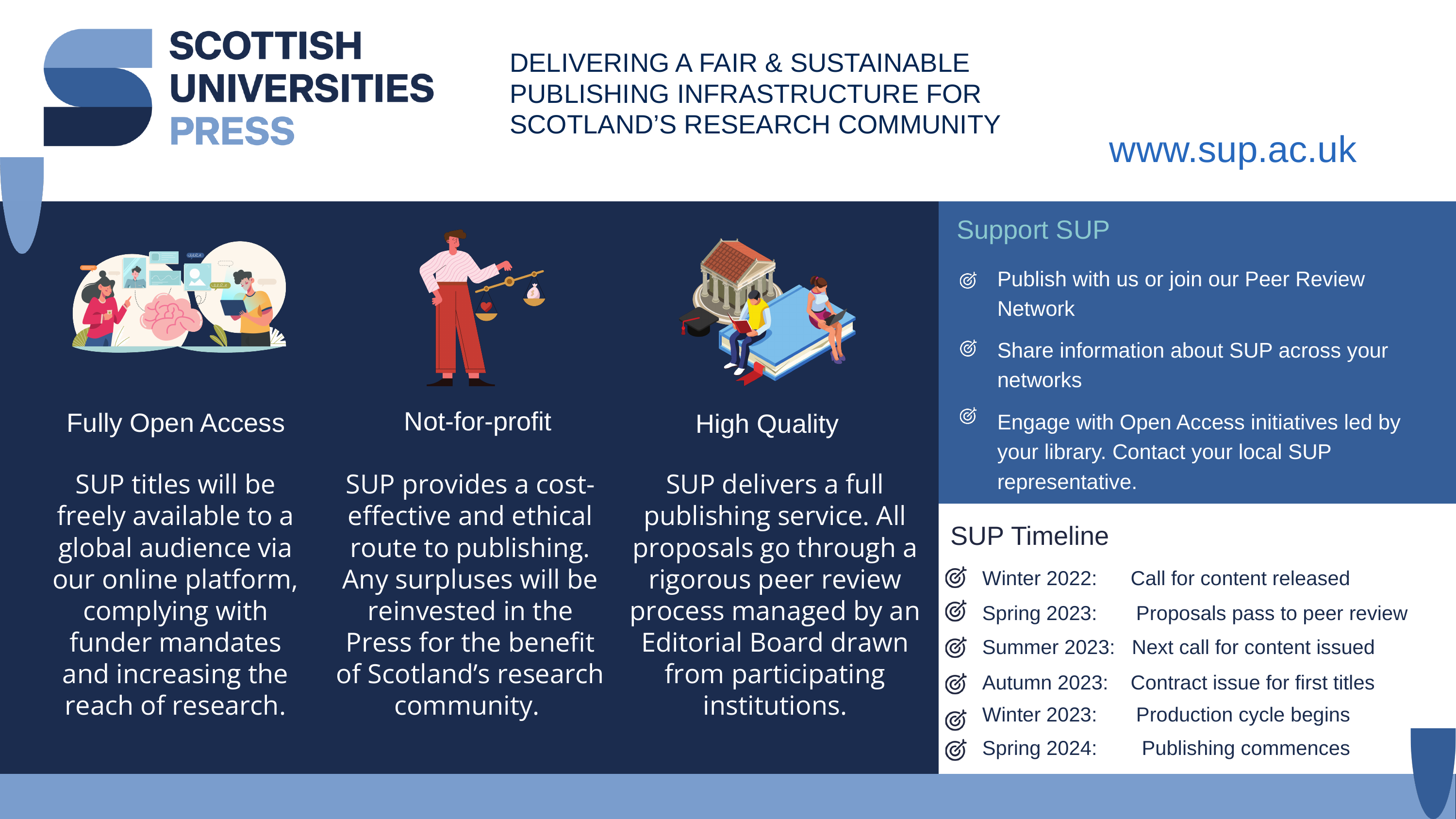

DELIVERING A FAIR & SUSTAINABLE PUBLISHING INFRASTRUCTURE FOR SCOTLAND’S RESEARCH COMMUNITY
www.sup.ac.uk

Support SUP

Publish with us or join our Peer Review Network

Share information about SUP across your networks

Engage with Open Access initiatives led by your library. Contact your local SUP representative.

Not-for-profit
Fully Open Access
High Quality
SUP titles will be freely available to a global audience via our online platform, complying with funder mandates and increasing the reach of research.
SUP provides a cost-effective and ethical route to publishing. Any surpluses will be reinvested in the Press for the benefit of Scotland’s research community.
SUP delivers a full publishing service. All proposals go through a rigorous peer review process managed by an Editorial Board drawn from participating institutions.

SUP Timeline
Winter 2022:      Call for content released

Spring 2023:       Proposals pass to peer review

Summer 2023:   Next call for content issued

Autumn 2023:    Contract issue for first titles

Winter 2023:       Production cycle begins

Spring 2024:        Publishing commences